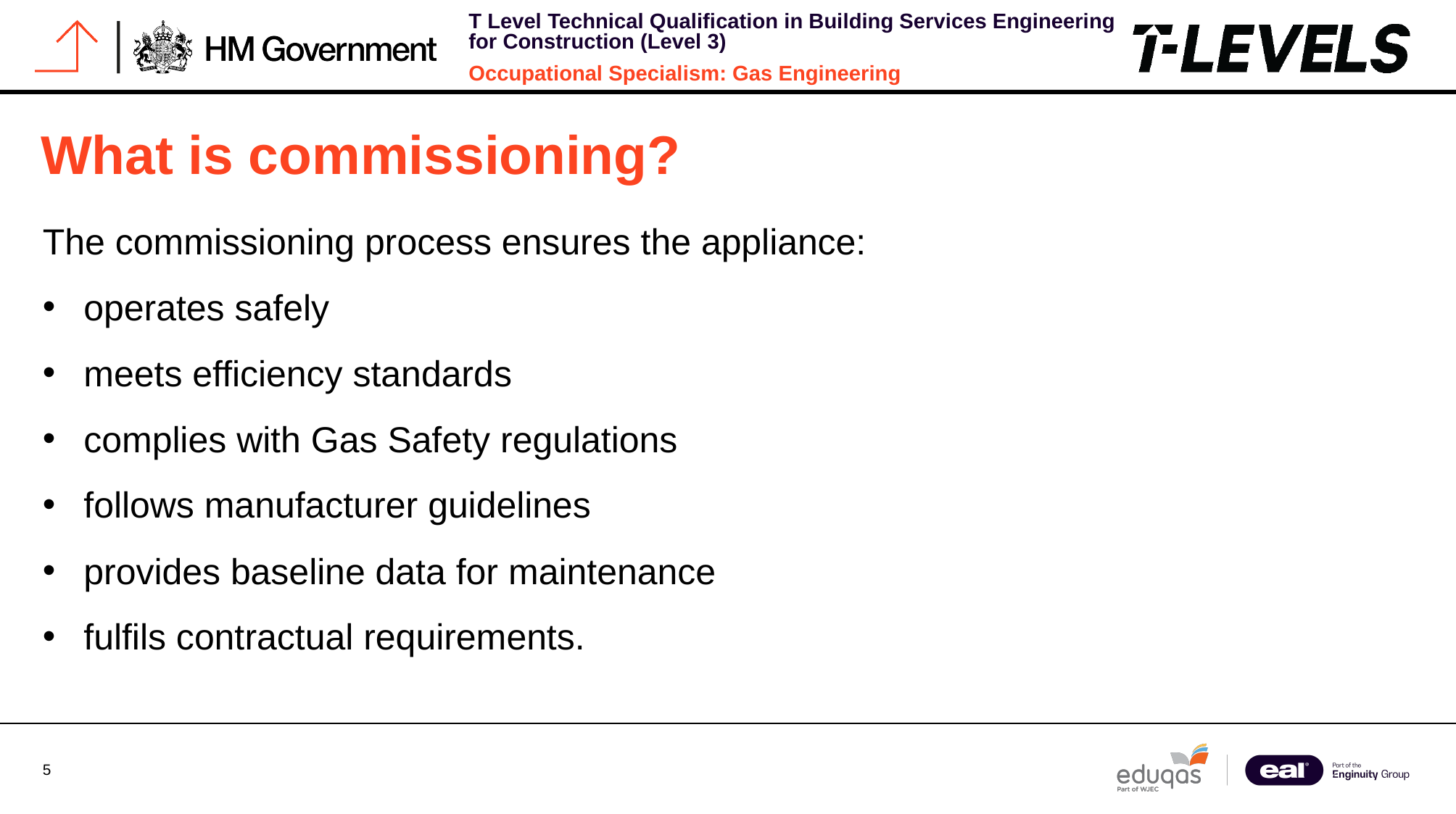

# What is commissioning?
The commissioning process ensures the appliance:
operates safely
meets efficiency standards
complies with Gas Safety regulations
follows manufacturer guidelines
provides baseline data for maintenance
fulfils contractual requirements.